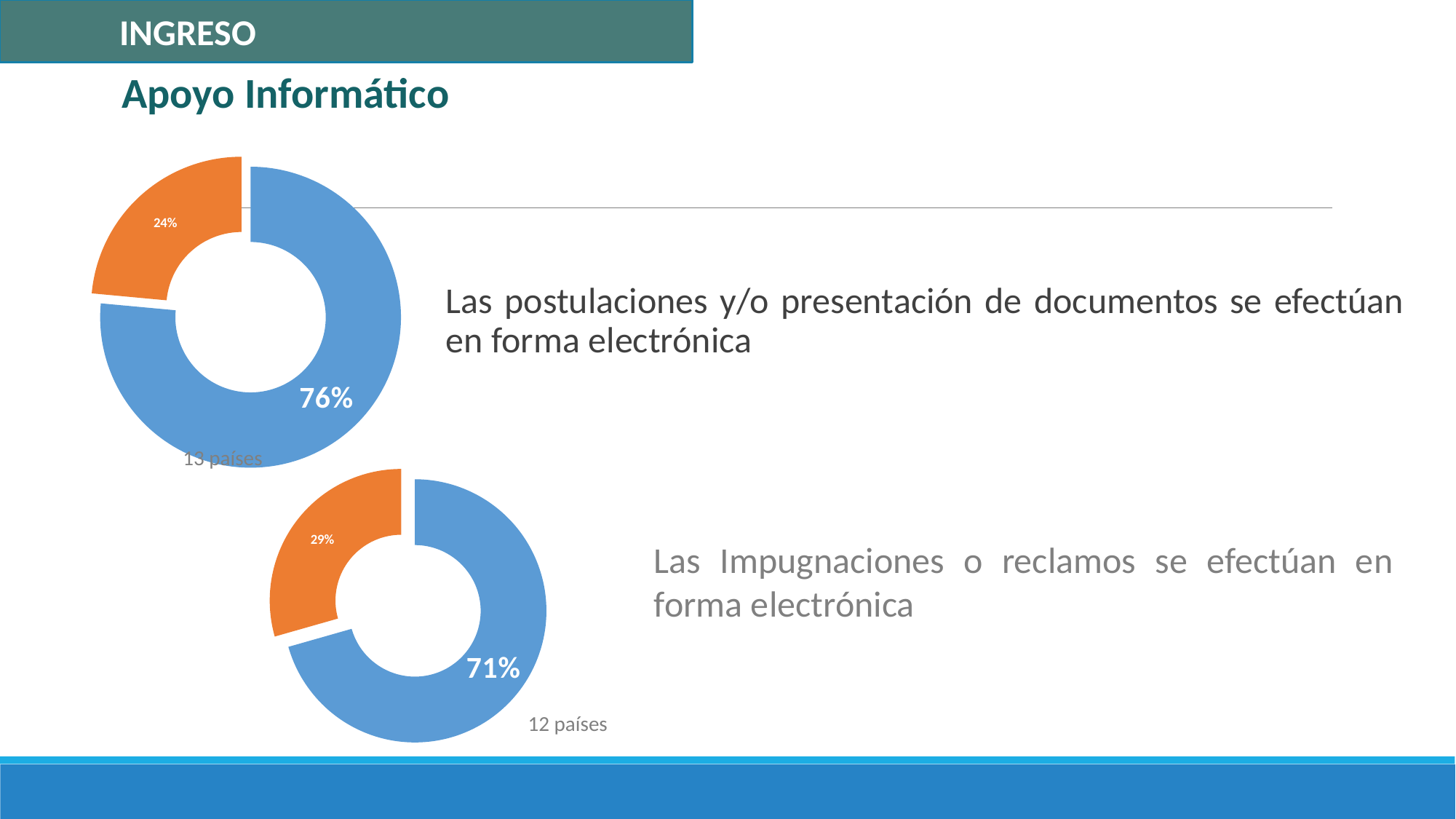

INGRESO
Caracterización del ingreso
Apoyo Informático

Las postulaciones y/o presentación de documentos se efectúan en forma electrónica

### Chart

| Category |  |
|---|---|

### Chart

| Category |  |
|---|---|
13 países
Las Impugnaciones o reclamos se efectúan en forma electrónica
12 países